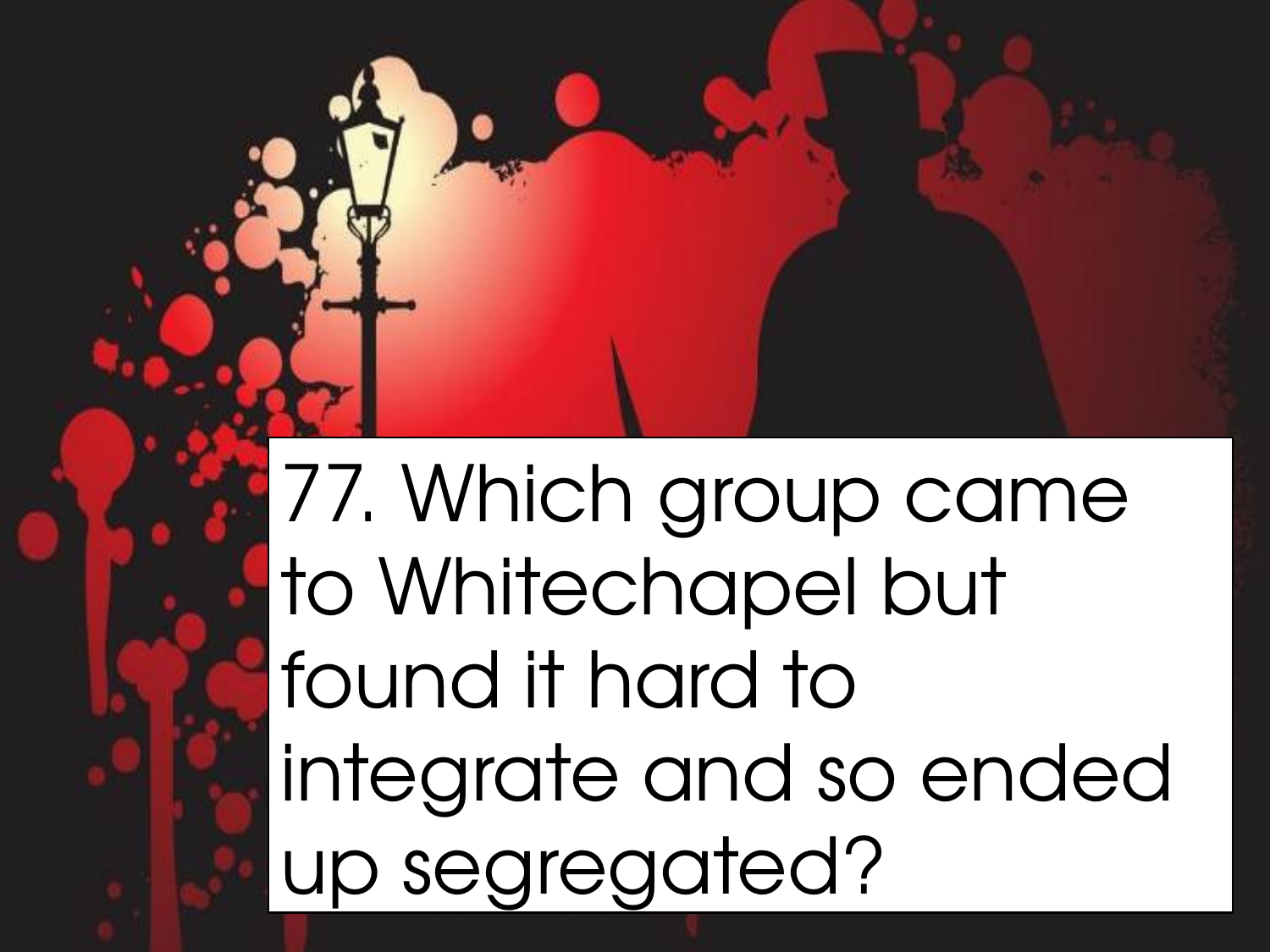

77. Which group came to Whitechapel but found it hard to integrate and so ended up segregated?